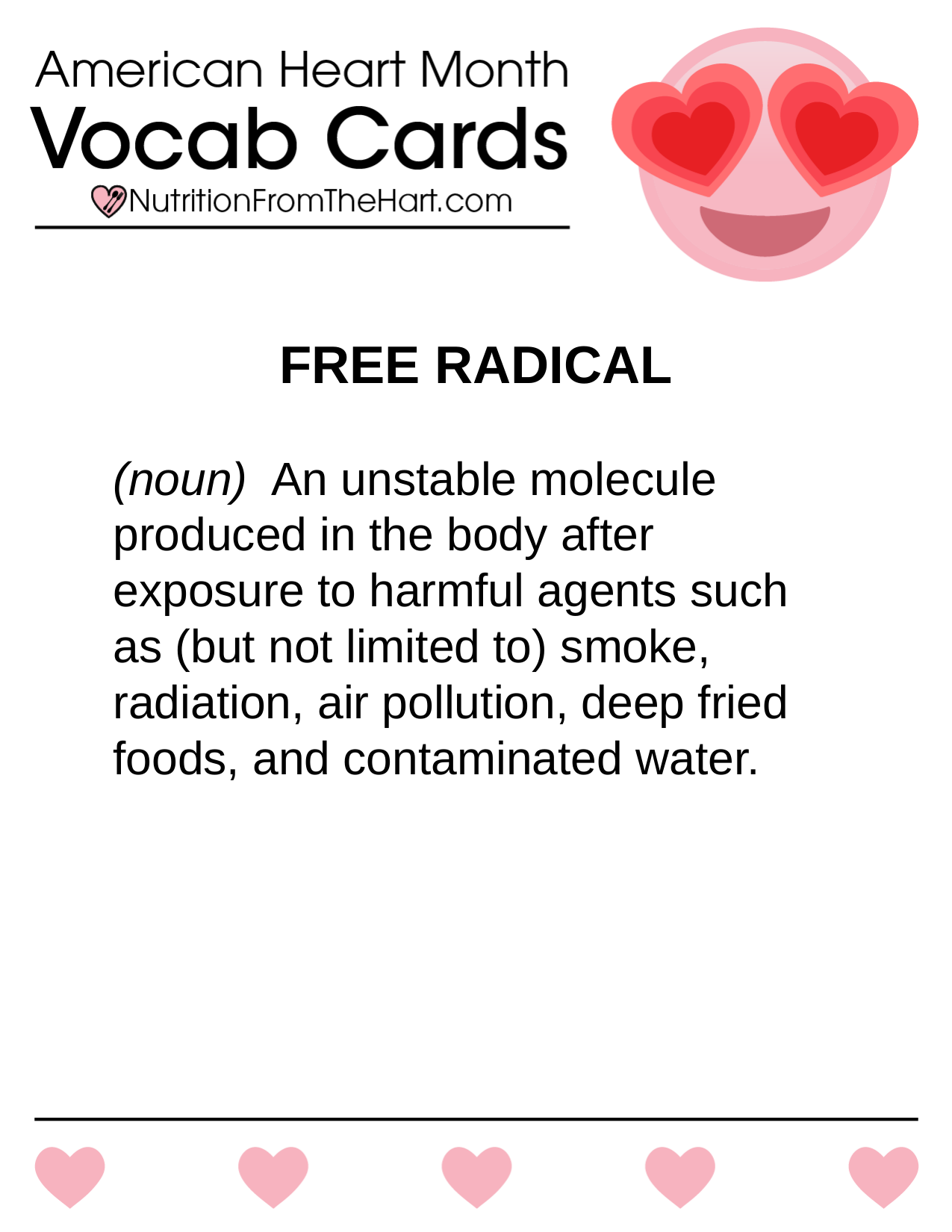

FREE RADICAL
(noun)  An unstable molecule produced in the body after exposure to harmful agents such as (but not limited to) smoke, radiation, air pollution, deep fried foods, and contaminated water.